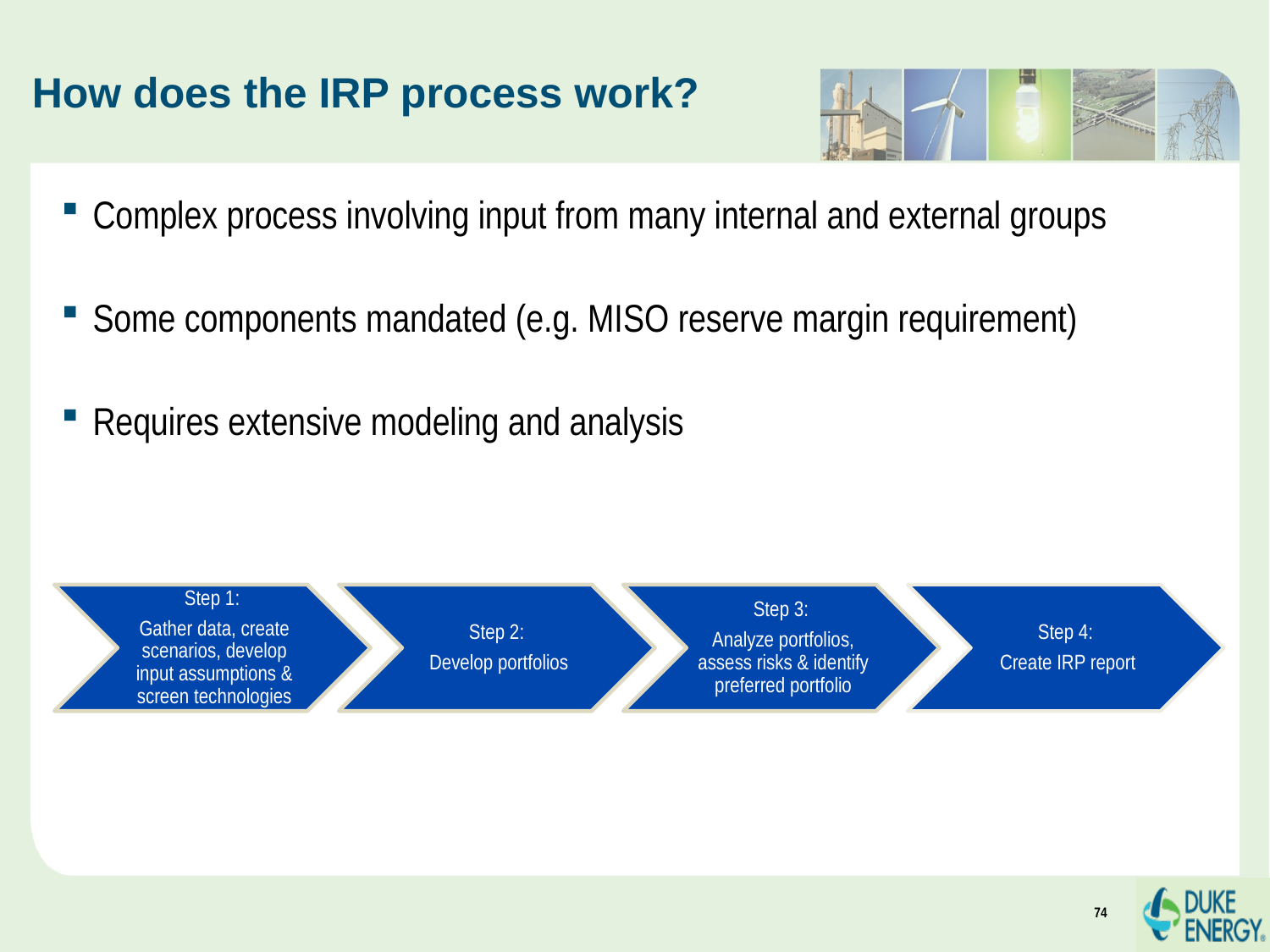

# How does the IRP process work?
Complex process involving input from many internal and external groups

Some components mandated (e.g. MISO reserve margin requirement)

Requires extensive modeling and analysis

Step 1:
Gather data, create scenarios, develop input assumptions & screen technologies
Step 2:
Develop portfolios
Step 3:
Analyze portfolios, assess risks & identify preferred portfolio
Step 4:
Create IRP report
74